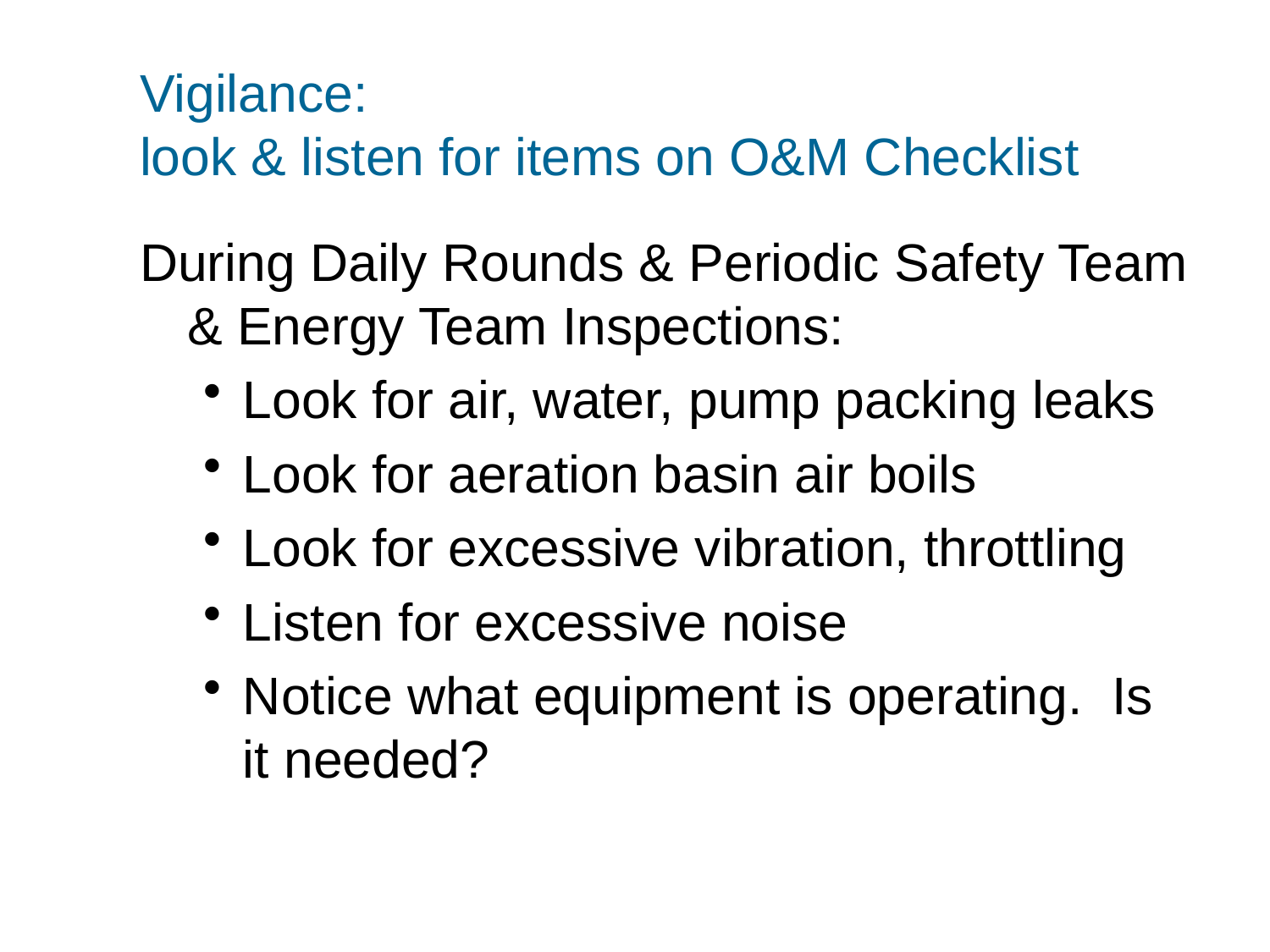

# Vigilance: look & listen for items on O&M Checklist
During Daily Rounds & Periodic Safety Team & Energy Team Inspections:
Look for air, water, pump packing leaks
Look for aeration basin air boils
Look for excessive vibration, throttling
Listen for excessive noise
Notice what equipment is operating.  Is it needed?